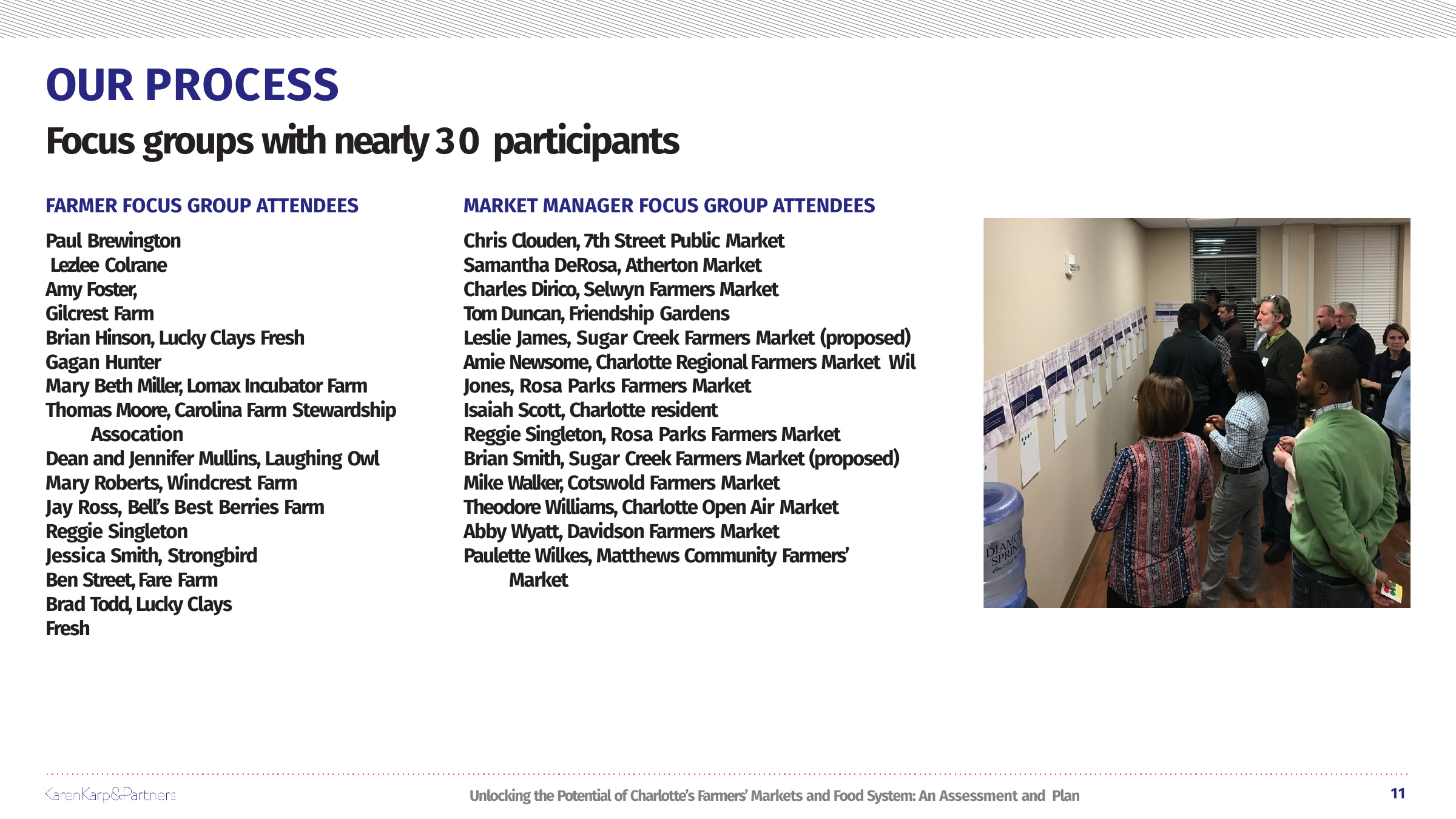

# OUR PROCESS
Focus groups with nearly 30 participants
FARMER FOCUS GROUP ATTENDEES
Paul Brewington  Lezlee Colrane
Amy Foster, Gilcrest Farm
Brian Hinson, Lucky Clays Fresh  Gagan Hunter
Mary Beth Miller, Lomax Incubator Farm  Thomas Moore, Carolina Farm Stewardship
Assocation
Dean and Jennifer Mullins, Laughing Owl  Mary Roberts, Windcrest Farm
Jay Ross, Bell’s Best Berries Farm  Reggie Singleton
Jessica Smith, Strongbird  Ben Street, Fare Farm
Brad Todd, Lucky Clays Fresh
MARKET MANAGER FOCUS GROUP ATTENDEES
Chris Clouden, 7th Street Public Market  Samantha DeRosa, Atherton Market  Charles Dirico, Selwyn Farmers Market  Tom Duncan, Friendship Gardens
Leslie James, Sugar Creek Farmers Market (proposed)  Amie Newsome, Charlotte Regional Farmers Market  Wil Jones, Rosa Parks Farmers Market
Isaiah Scott, Charlotte resident
Reggie Singleton, Rosa Parks Farmers Market
Brian Smith, Sugar Creek Farmers Market (proposed)  Mike Walker, Cotswold Farmers Market
Theodore Williams, Charlotte Open Air Market  Abby Wyatt, Davidson Farmers Market
Paulette Wilkes, Matthews Community Farmers’  Market

11
Unlocking the Potential of Charlotte’s Farmers’ Markets and Food System: An Assessment and Plan